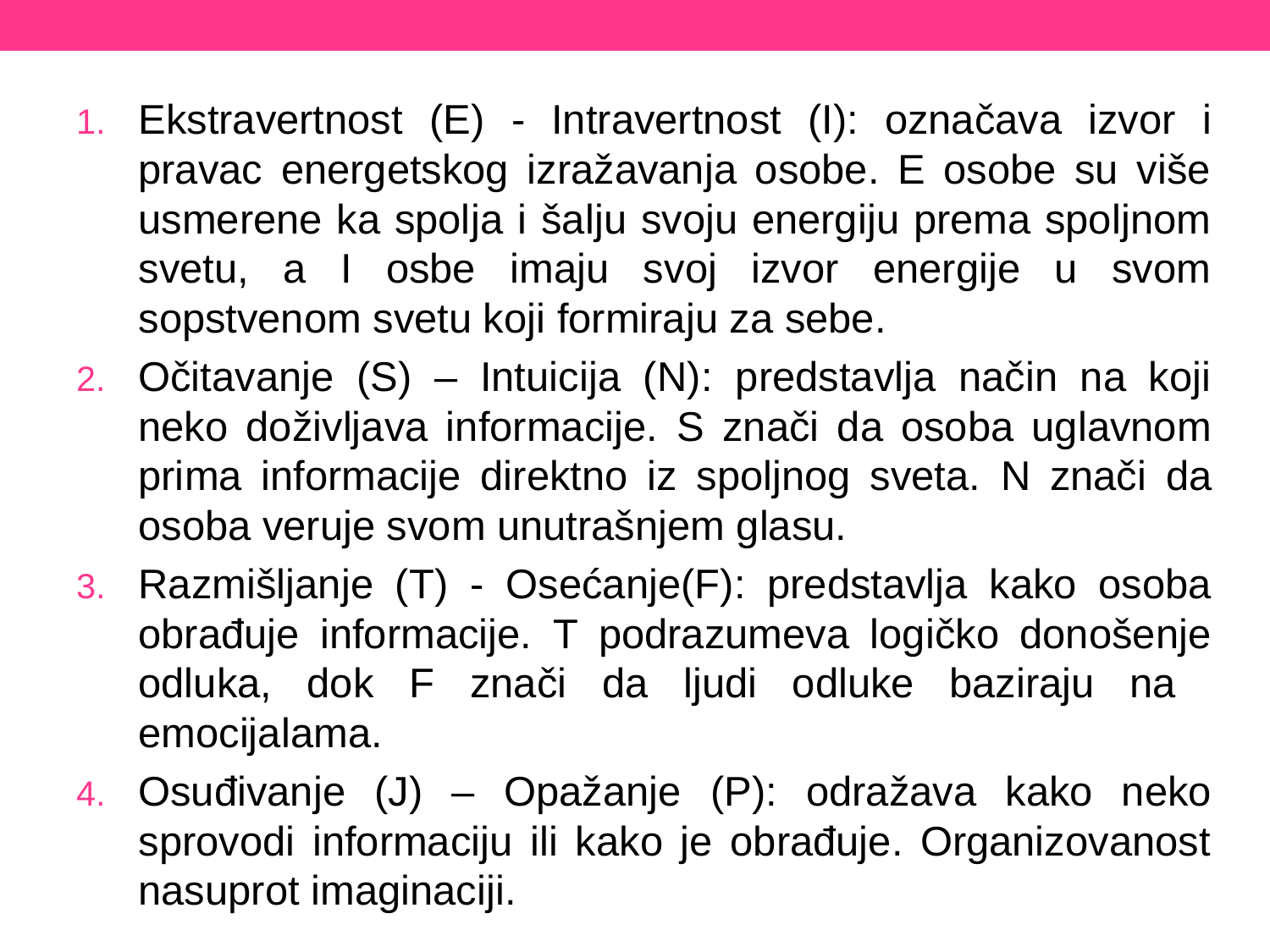

#
Ekstravertnost (E) - Intravertnost (I): označava izvor i pravac energetskog izražavanja osobe. E osobe su više usmerene ka spolja i šalju svoju energiju prema spoljnom svetu, a I osbe imaju svoj izvor energije u svom sopstvenom svetu koji formiraju za sebe.
Očitavanje (S) – Intuicija (N): predstavlja način na koji neko doživljava informacije. S znači da osoba uglavnom prima informacije direktno iz spoljnog sveta. N znači da osoba veruje svom unutrašnjem glasu.
Razmišljanje (T) - Osećanje(F): predstavlja kako osoba obrađuje informacije. T podrazumeva logičko donošenje odluka, dok F znači da ljudi odluke baziraju na  emocijalama.
Osuđivanje (J) – Opažanje (P): odražava kako neko sprovodi informaciju ili kako je obrađuje. Organizovanost nasuprot imaginaciji.